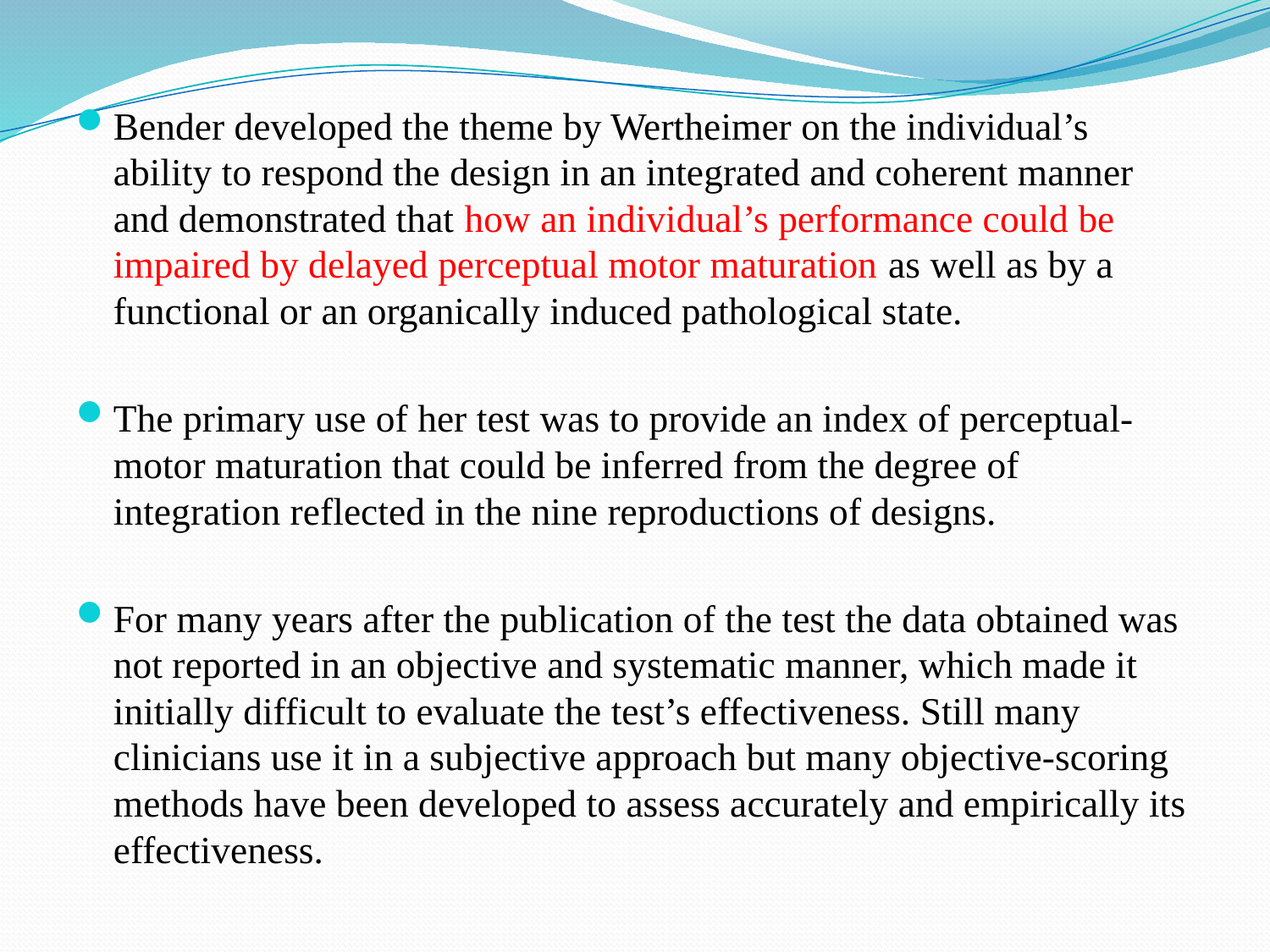

Bender developed the theme by Wertheimer on the individual’s ability to respond the design in an integrated and coherent manner and demonstrated that how an individual’s performance could be impaired by delayed perceptual motor maturation as well as by a functional or an organically induced pathological state.

The primary use of her test was to provide an index of perceptual-motor maturation that could be inferred from the degree of integration reflected in the nine reproductions of designs.

For many years after the publication of the test the data obtained was not reported in an objective and systematic manner, which made it initially difficult to evaluate the test’s effectiveness. Still many clinicians use it in a subjective approach but many objective-scoring methods have been developed to assess accurately and empirically its effectiveness.